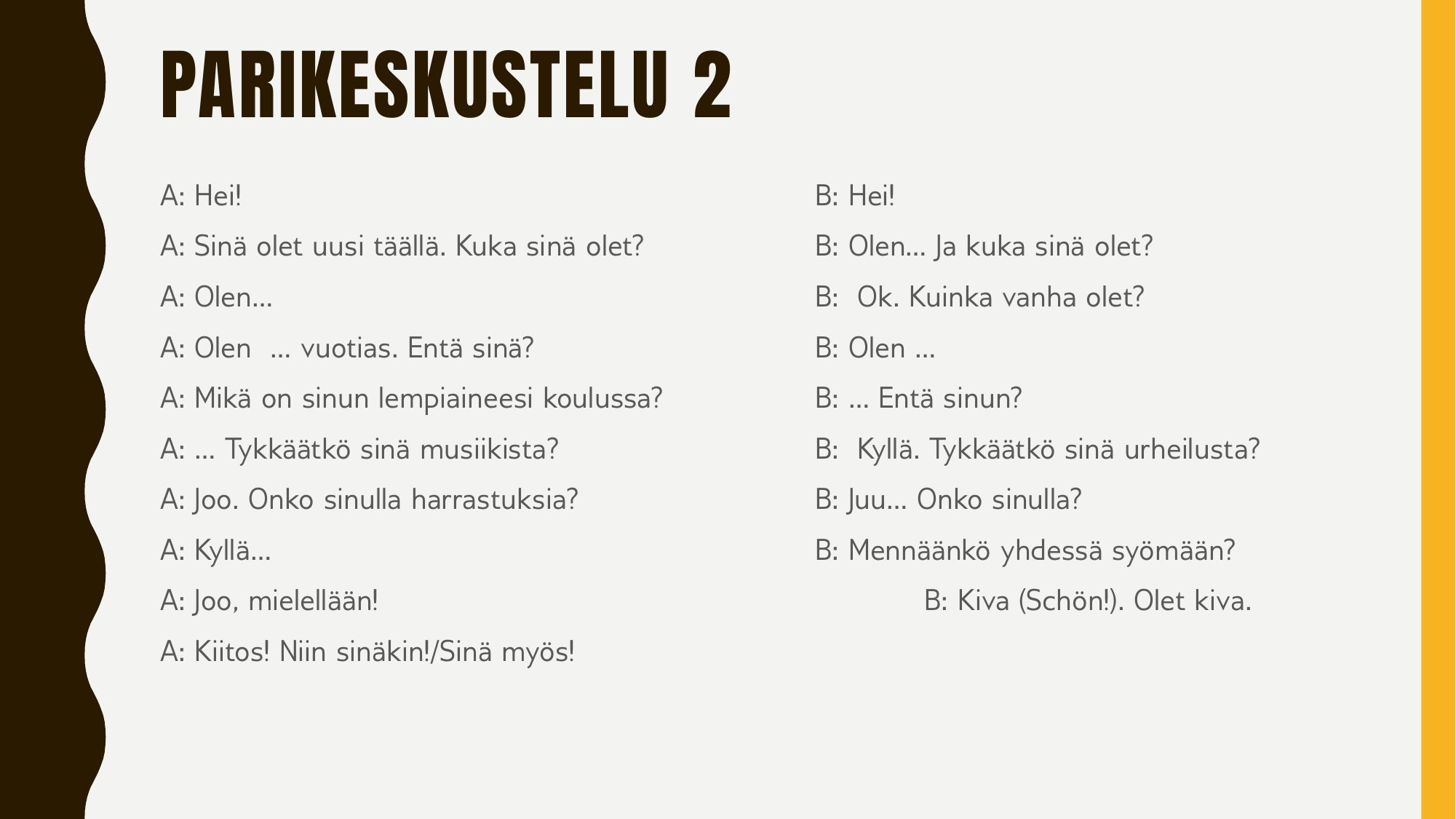

# Parikeskustelu 2
A: Hei!						B: Hei!
A: Sinä olet uusi täällä. Kuka sinä olet?		B: Olen… Ja kuka sinä olet?
A: Olen…					B:  Ok. Kuinka vanha olet?
A: Olen  … vuotias. Entä sinä?			B: Olen …
A: Mikä on sinun lempiaineesi koulussa?		B: … Entä sinun?
A: … Tykkäätkö sinä musiikista?			B:  Kyllä. Tykkäätkö sinä urheilusta?
A: Joo. Onko sinulla harrastuksia?			B: Juu… Onko sinulla?
A: Kyllä…					B: Mennäänkö yhdessä syömään?
A: Joo, mielellään!					B: Kiva (Schön!). Olet kiva.
A: Kiitos! Niin sinäkin!/Sinä myös!